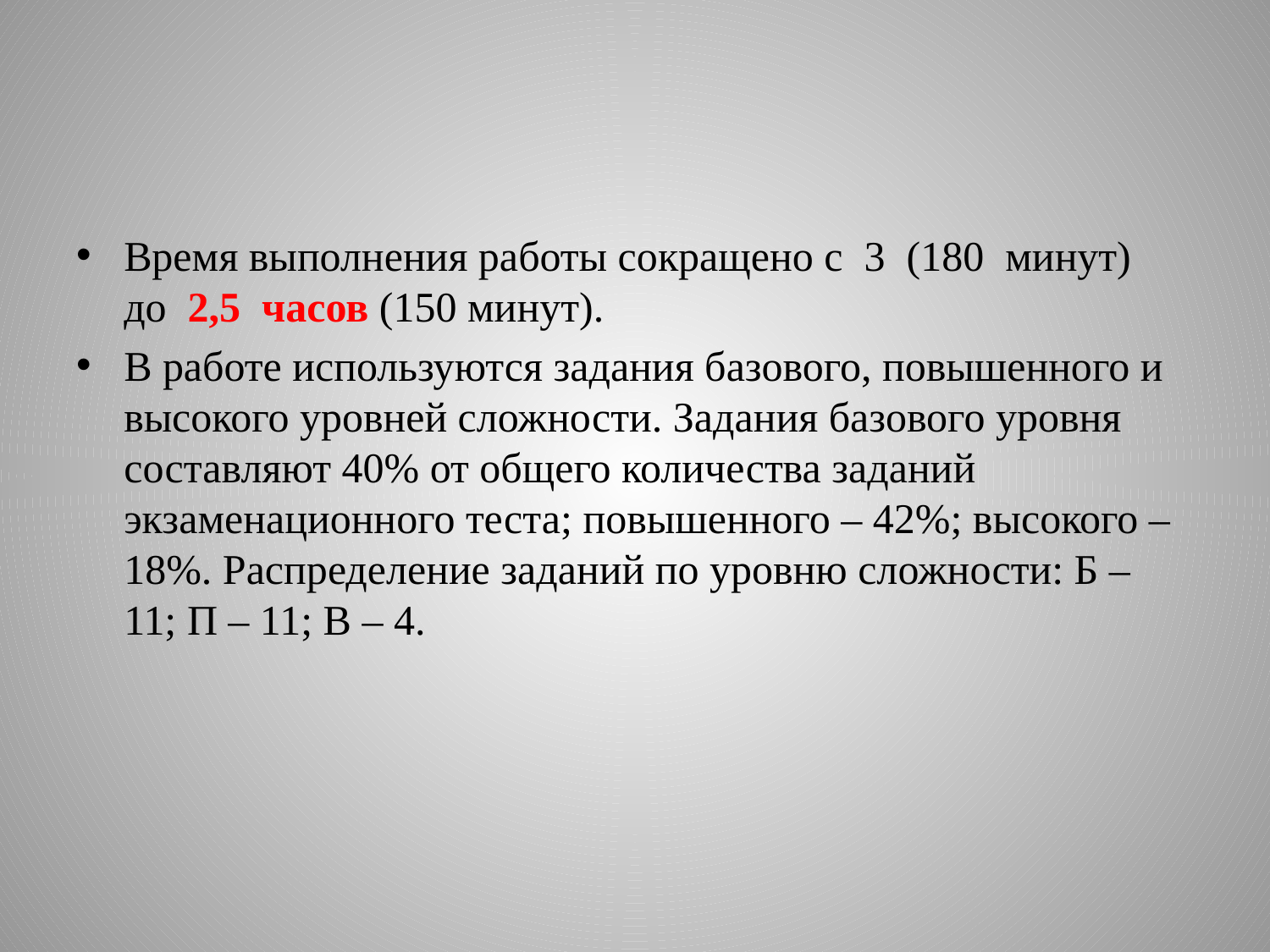

Время выполнения работы сокращено с  3  (180  минут)  до  2,5  часов (150 минут).
В работе используются задания базового, повышенного и высокого уровней сложности. Задания базового уровня составляют 40% от общего количества заданий экзаменационного теста; повышенного – 42%; высокого –18%. Распределение заданий по уровню сложности: Б – 11; П – 11; В – 4.